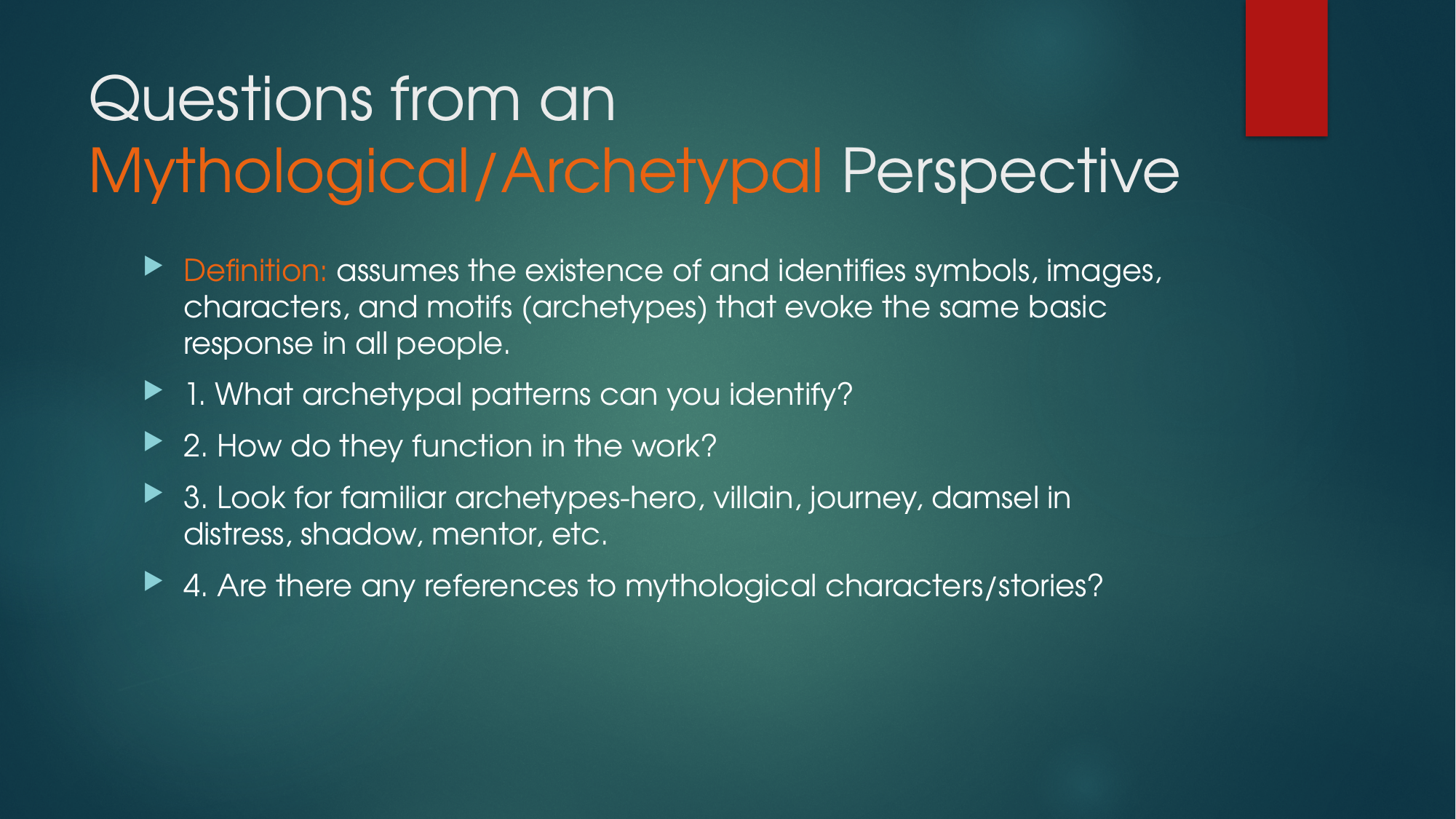

# Questions from an Mythological/Archetypal Perspective
Definition: assumes the existence of and identifies symbols, images, characters, and motifs (archetypes) that evoke the same basic response in all people.
1. What archetypal patterns can you identify?
2. How do they function in the work?
3. Look for familiar archetypes-hero, villain, journey, damsel in distress, shadow, mentor, etc.
4. Are there any references to mythological characters/stories?